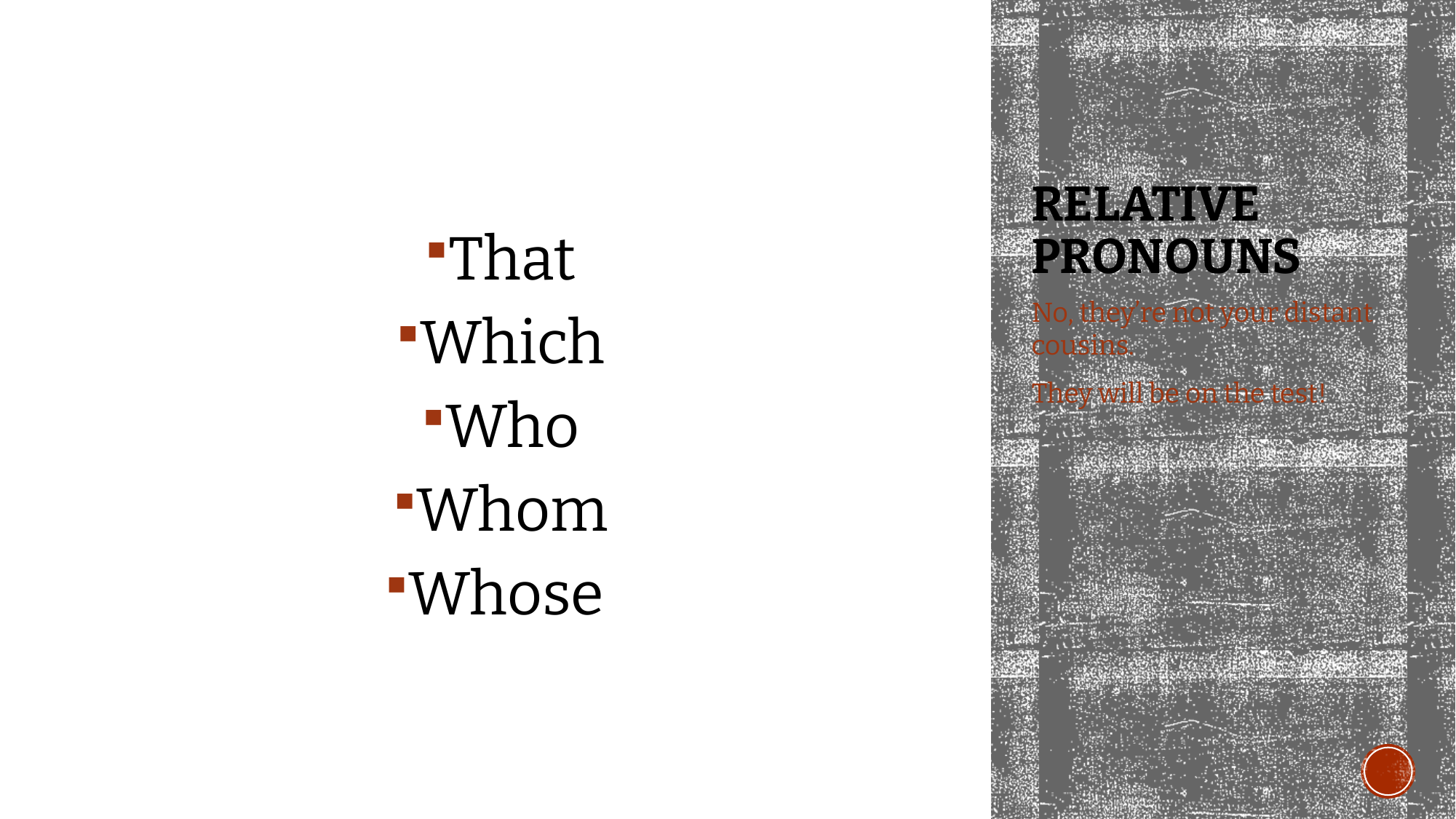

That
Which
Who
Whom
Whose
# Relative Pronouns
No, they’re not your distant cousins.
They will be on the test!